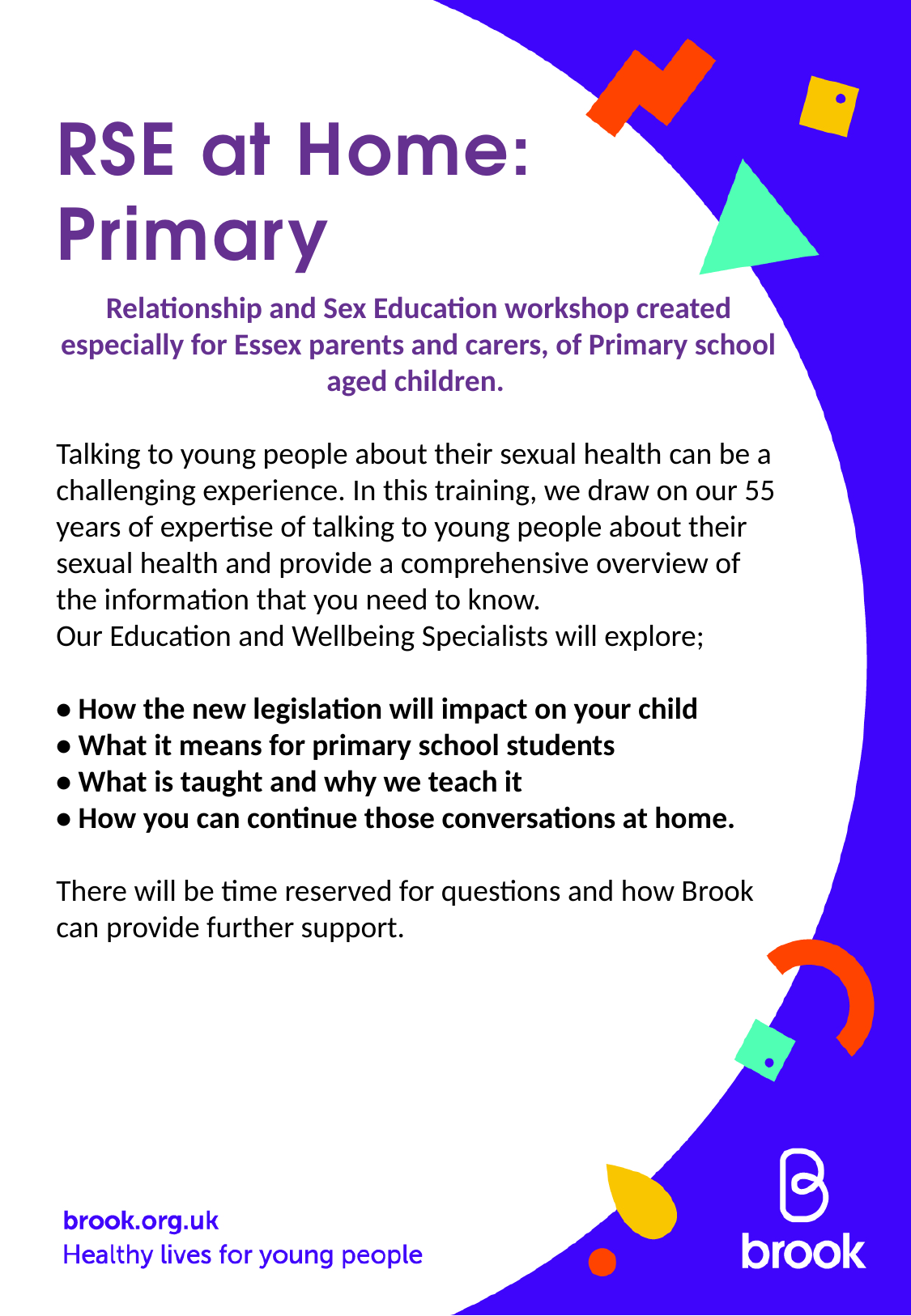

RSE at Home: Primary
Relationship and Sex Education workshop created especially for Essex parents and carers, of Primary school aged children.

Talking to young people about their sexual health can be a challenging experience. In this training, we draw on our 55 years of expertise of talking to young people about their sexual health and provide a comprehensive overview of the information that you need to know.
Our Education and Wellbeing Specialists will explore;

• How the new legislation will impact on your child
• What it means for primary school students
• What is taught and why we teach it
• How you can continue those conversations at home.

There will be time reserved for questions and how Brook can provide further support.